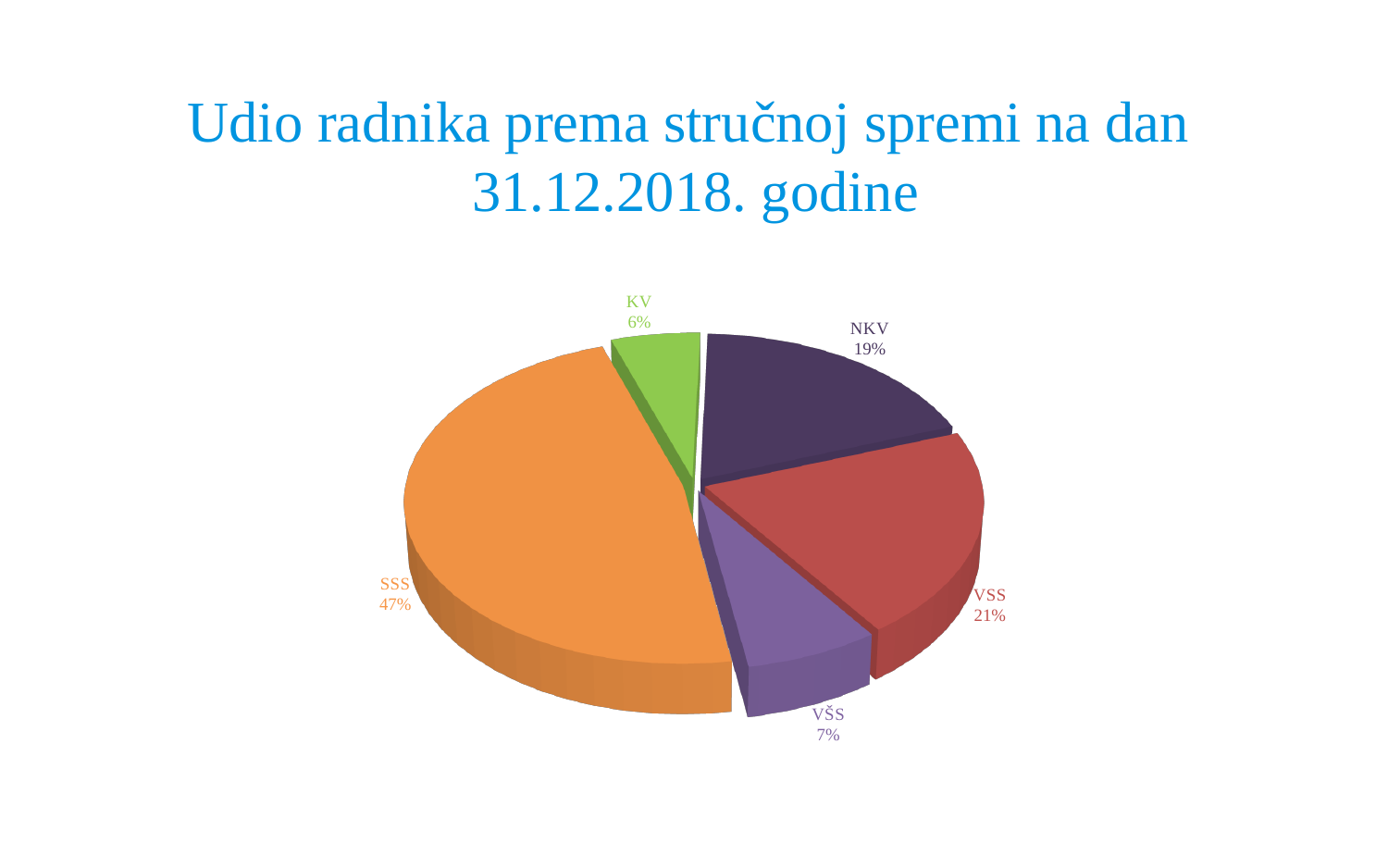

Udio radnika prema stručnoj spremi na dan
31.12.2018. godine

[unsupported chart]